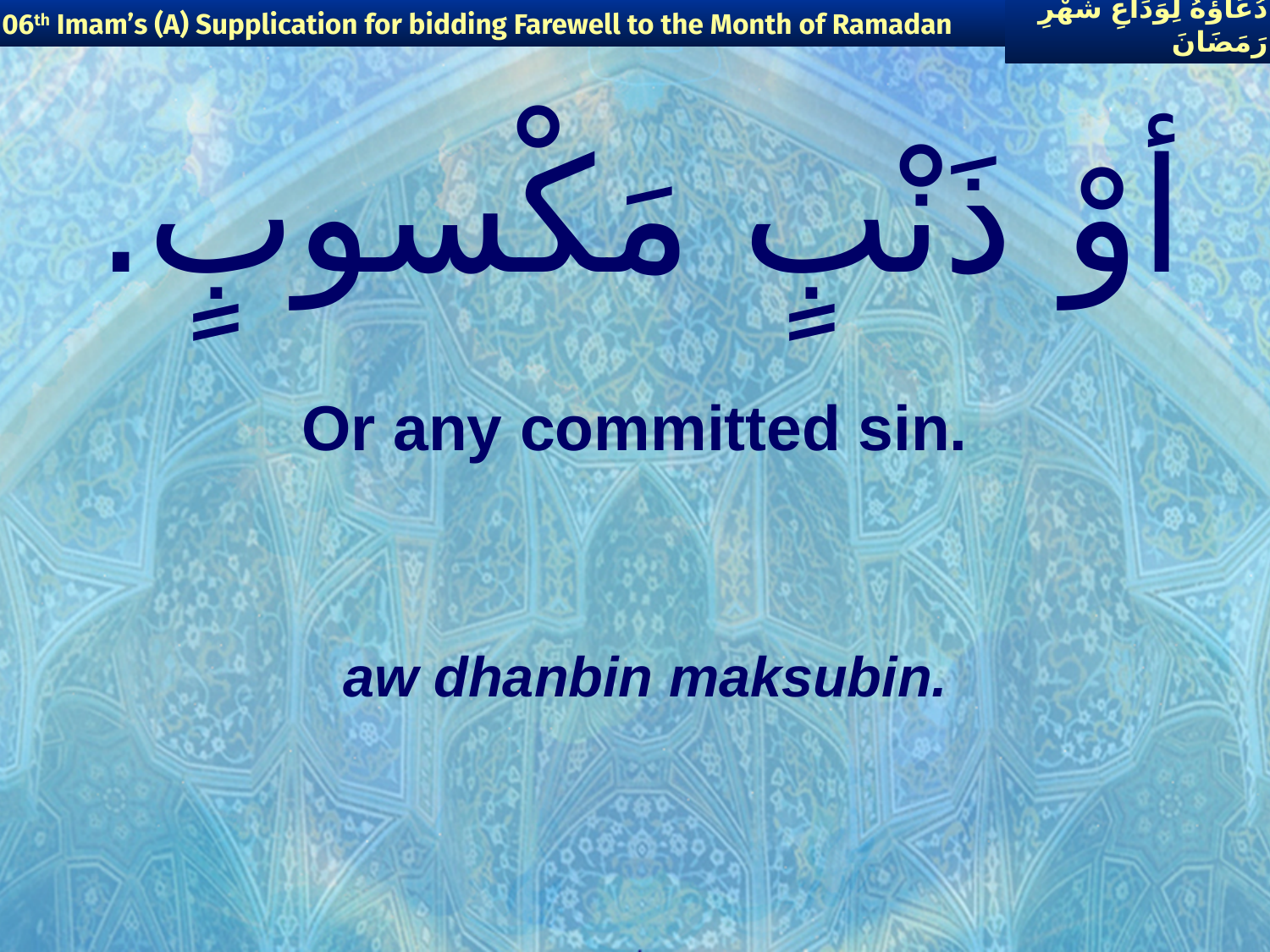

06th Imam’s (A) Supplication for bidding Farewell to the Month of Ramadan
دُعَاؤُهُ لِوَدَاعِ شَهْرِ رَمَضَانَ
# أوْ ذَنْبٍ مَكْسوبٍ.
Or any committed sin.
aw dhanbin maksubin.